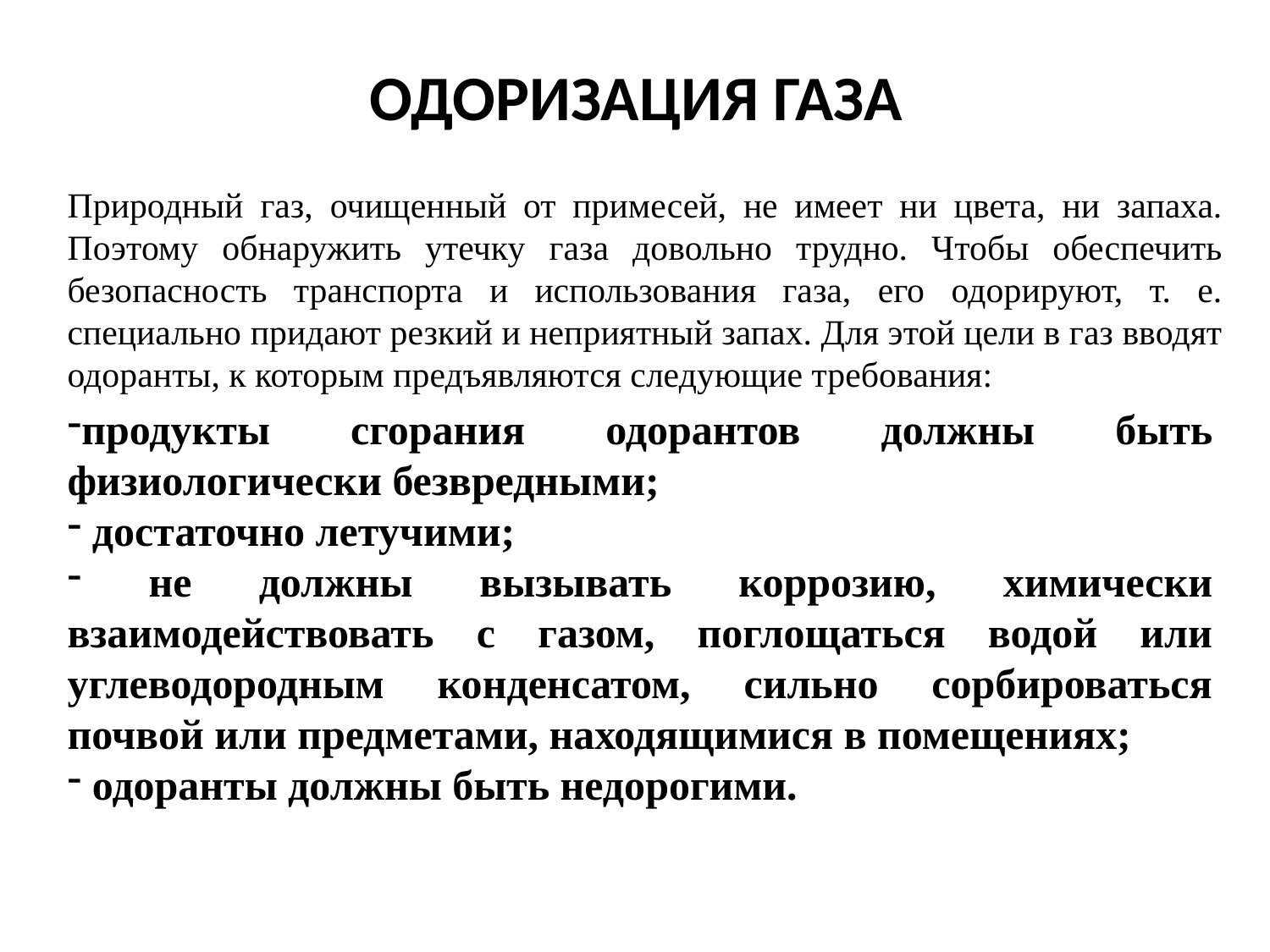

# ОДОРИЗАЦИЯ ГАЗА
Природный газ, очищенный от примесей, не имеет ни цвета, ни запаха. Поэтому обнаружить утечку газа довольно трудно. Чтобы обеспечить безопасность транспорта и использования газа, его одорируют, т. е. специально придают резкий и неприятный запах. Для этой цели в газ вводят одоранты, к которым предъявляются следующие требования:
продукты сгорания одорантов должны быть физиологически безвредными;
 достаточно летучими;
 не должны вызывать коррозию, химически взаимодействовать с газом, поглощаться водой или углеводородным конденсатом, сильно сорбироваться почвой или предметами, находящимися в помещениях;
 одоранты должны быть недорогими.